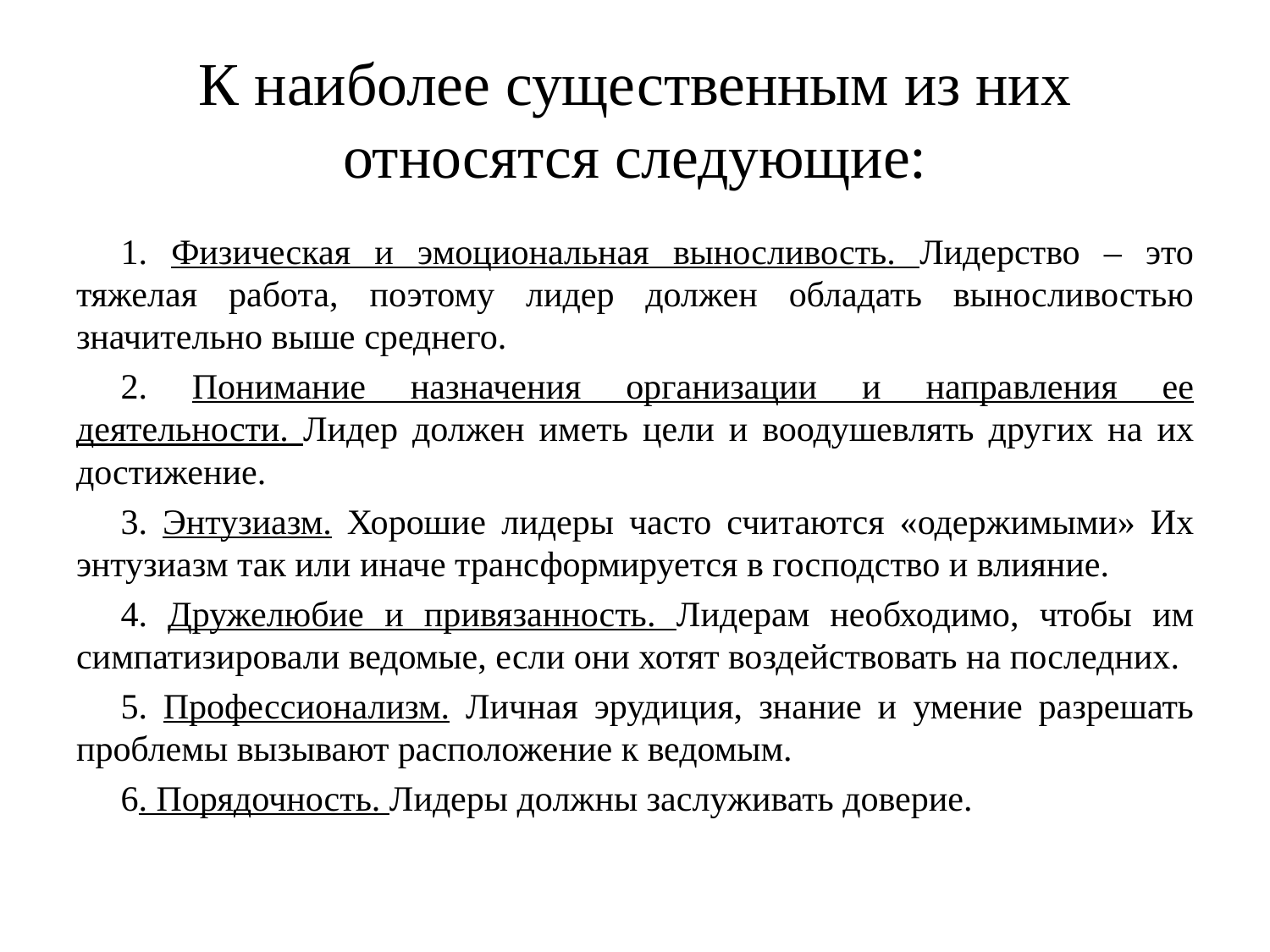

# К наиболее существенным из них относятся следующие:
1. Физическая и эмоциональная выносливость. Лидерство – это тяжелая работа, поэтому лидер должен обладать выносливостью значительно выше среднего.
2. Понимание назначения организации и направления ее деятельности. Лидер должен иметь цели и воодушевлять других на их достижение.
3. Энтузиазм. Хорошие лидеры часто считаются «одержимыми» Их энтузиазм так или иначе трансформируется в господство и влияние.
4. Дружелюбие и привязанность. Лидерам необходимо, чтобы им симпатизировали ведомые, если они хотят воздействовать на последних.
5. Профессионализм. Личная эрудиция, знание и умение разрешать проблемы вызывают расположение к ведомым.
6. Порядочность. Лидеры должны заслуживать доверие.